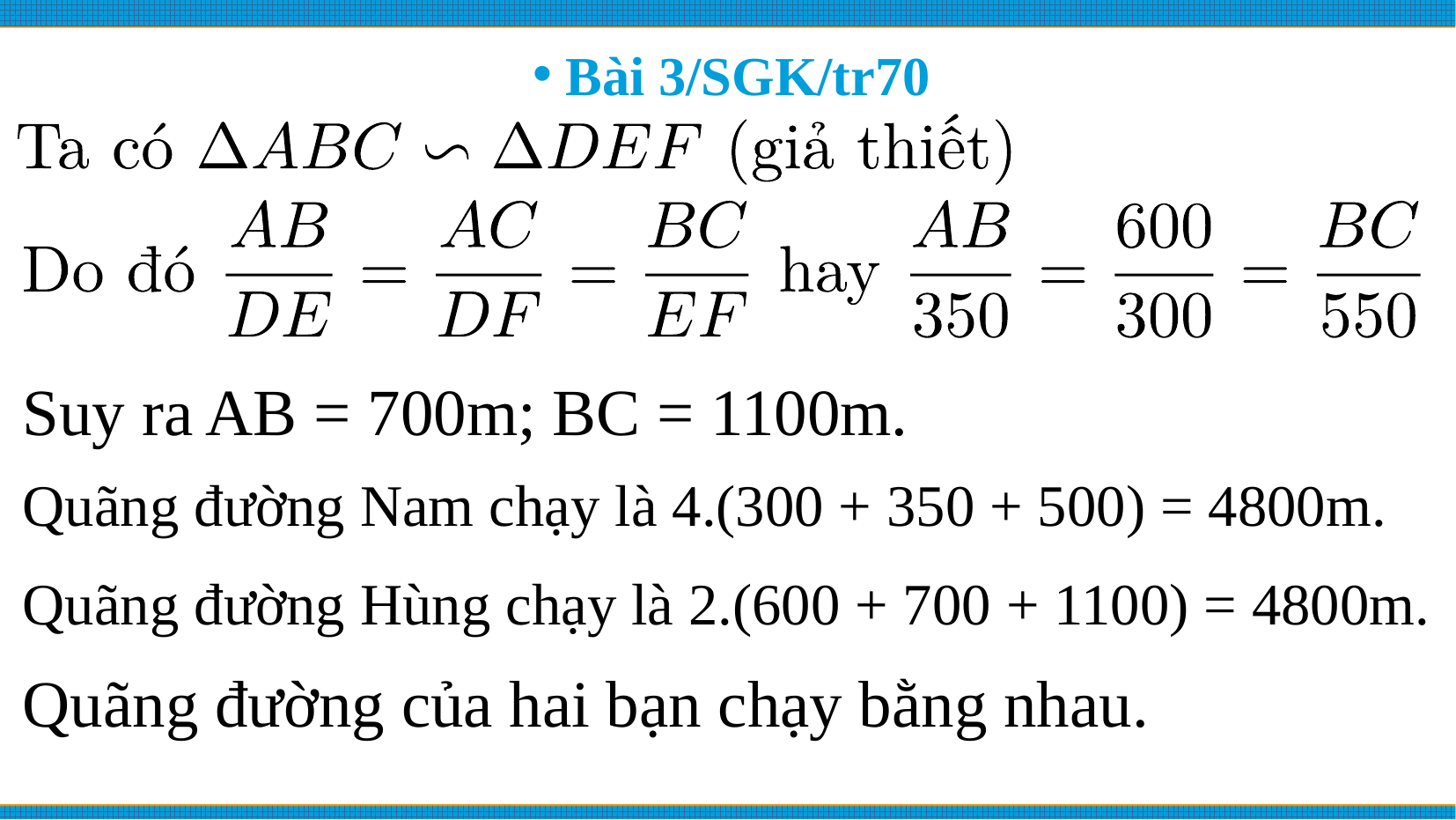

# Bài 3/SGK/tr70

Suy ra AB = 700m; BC = 1100m.
Quãng đường Nam chạy là 4.(300 + 350 + 500) = 4800m.
Quãng đường Hùng chạy là 2.(600 + 700 + 1100) = 4800m.
Quãng đường của hai bạn chạy bằng nhau.